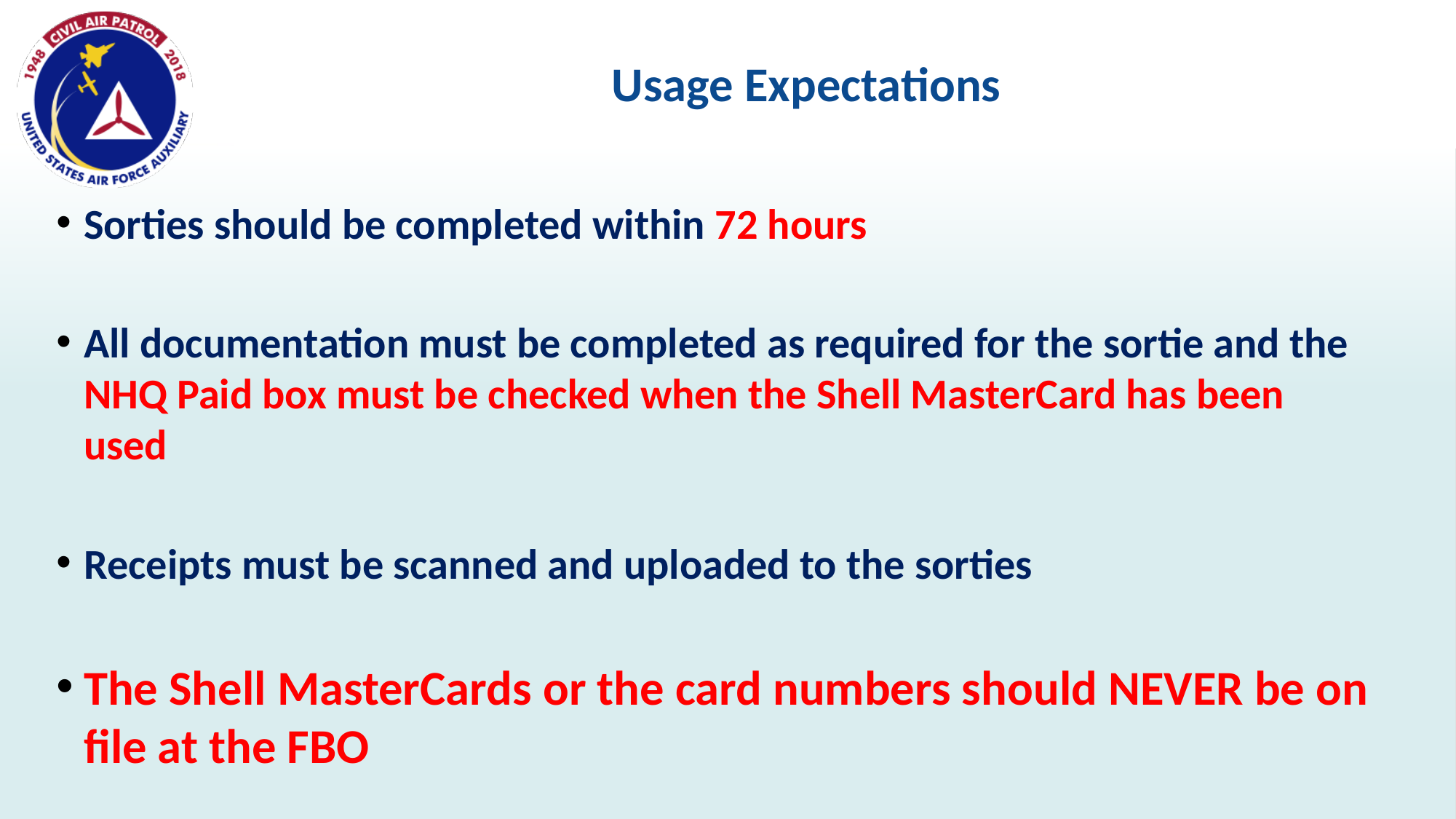

# Usage Expectations
Sorties should be completed within 72 hours

All documentation must be completed as required for the sortie and the NHQ Paid box must be checked when the Shell MasterCard has been used

Receipts must be scanned and uploaded to the sorties

The Shell MasterCards or the card numbers should NEVER be on file at the FBO